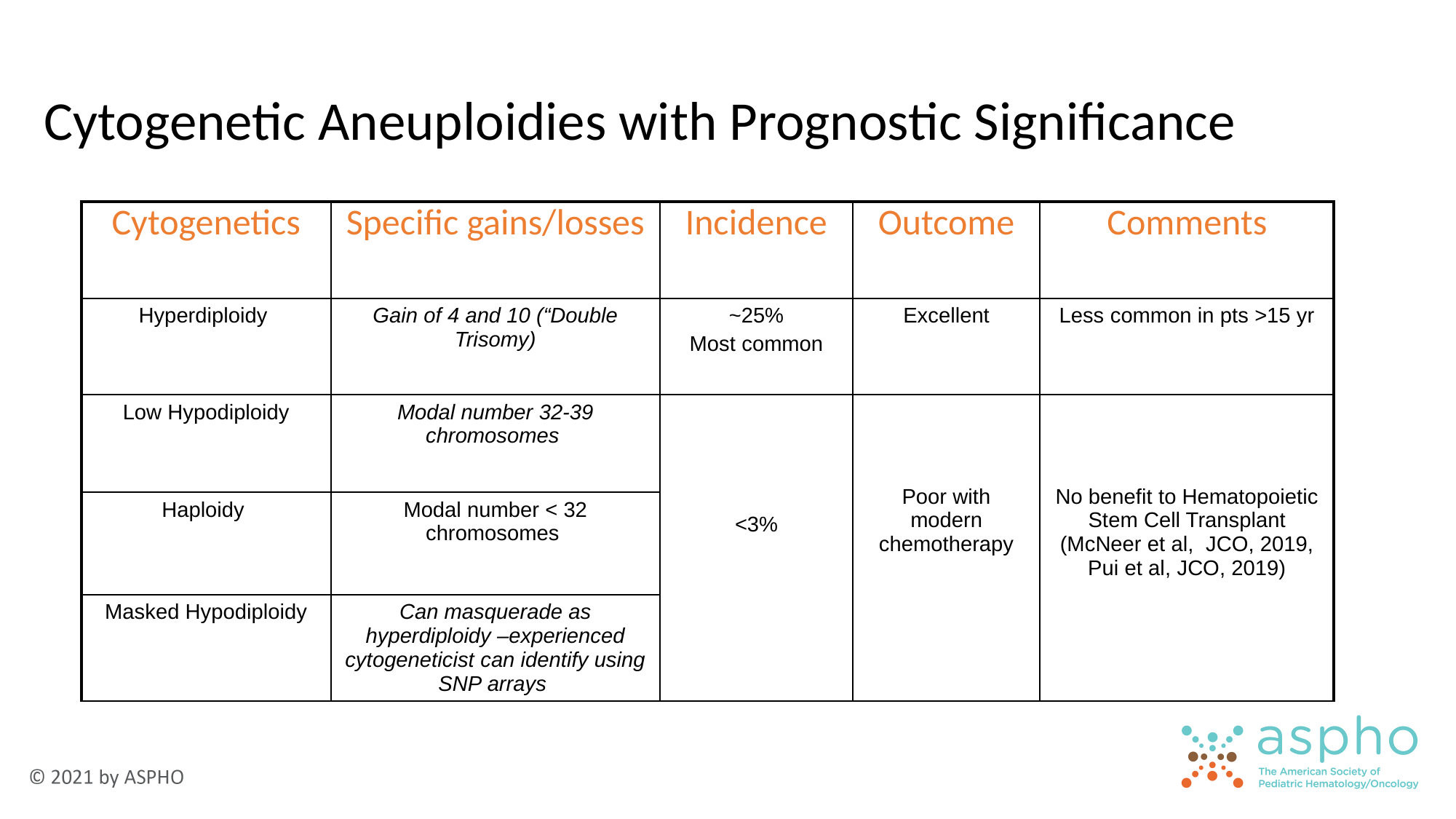

# Cytogenetic Aneuploidies with Prognostic Significance
| Cytogenetics | Specific gains/losses | Incidence | Outcome | Comments |
| --- | --- | --- | --- | --- |
| Hyperdiploidy | Gain of 4 and 10 (“Double Trisomy) | ~25% Most common | Excellent | Less common in pts >15 yr |
| Low Hypodiploidy | Modal number 32-39 chromosomes | <3% | Poor with modern chemotherapy | No benefit to Hematopoietic Stem Cell Transplant (McNeer et al, JCO, 2019, Pui et al, JCO, 2019) |
| Haploidy | Modal number < 32 chromosomes |  |  |  |
| Masked Hypodiploidy | Can masquerade as hyperdiploidy –experienced cytogeneticist can identify using SNP arrays |  |  |  |